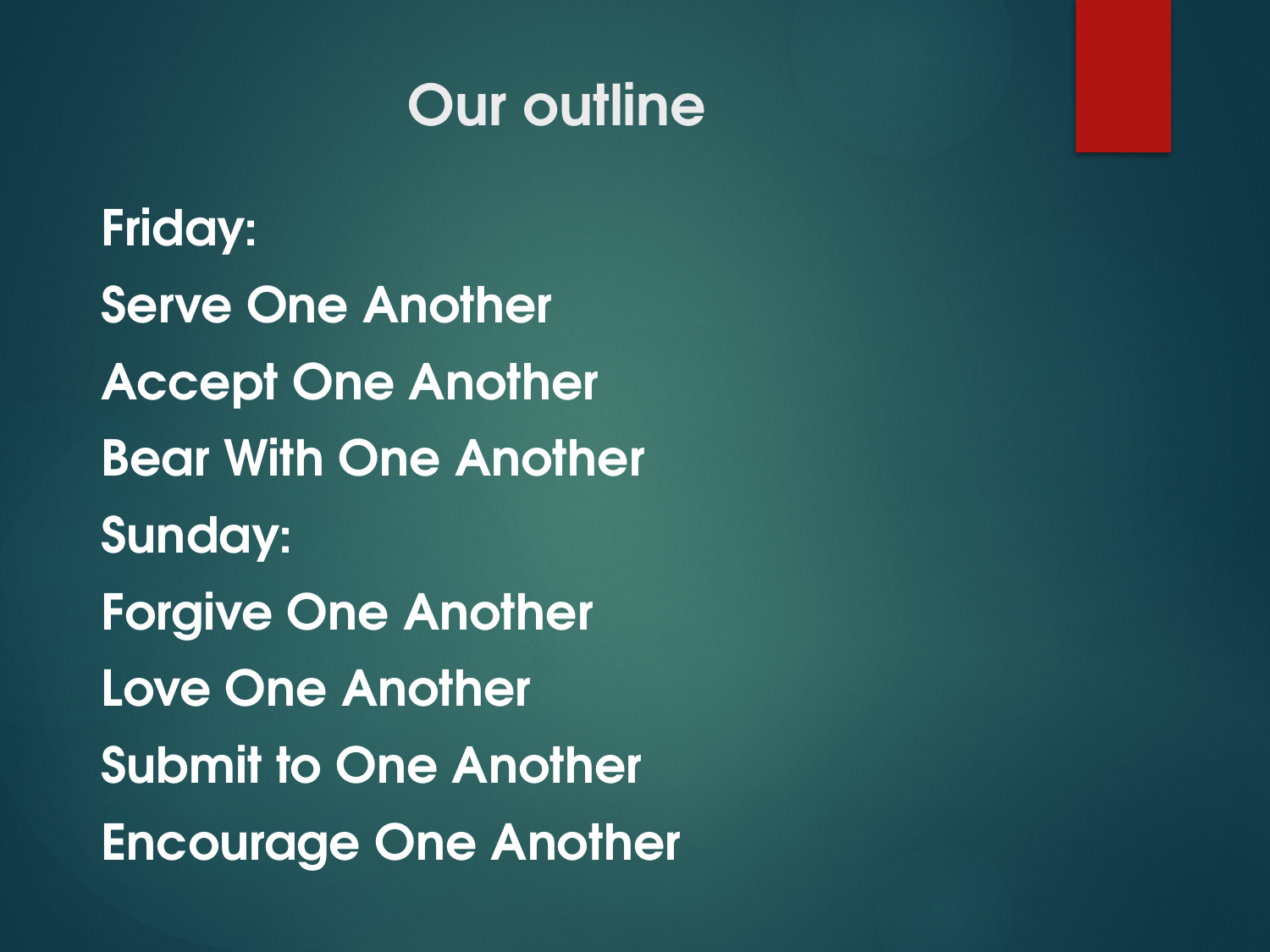

# Our outline
Friday:
Serve One Another
Accept One Another
Bear With One Another
Sunday:
Forgive One Another
Love One Another
Submit to One Another
Encourage One Another